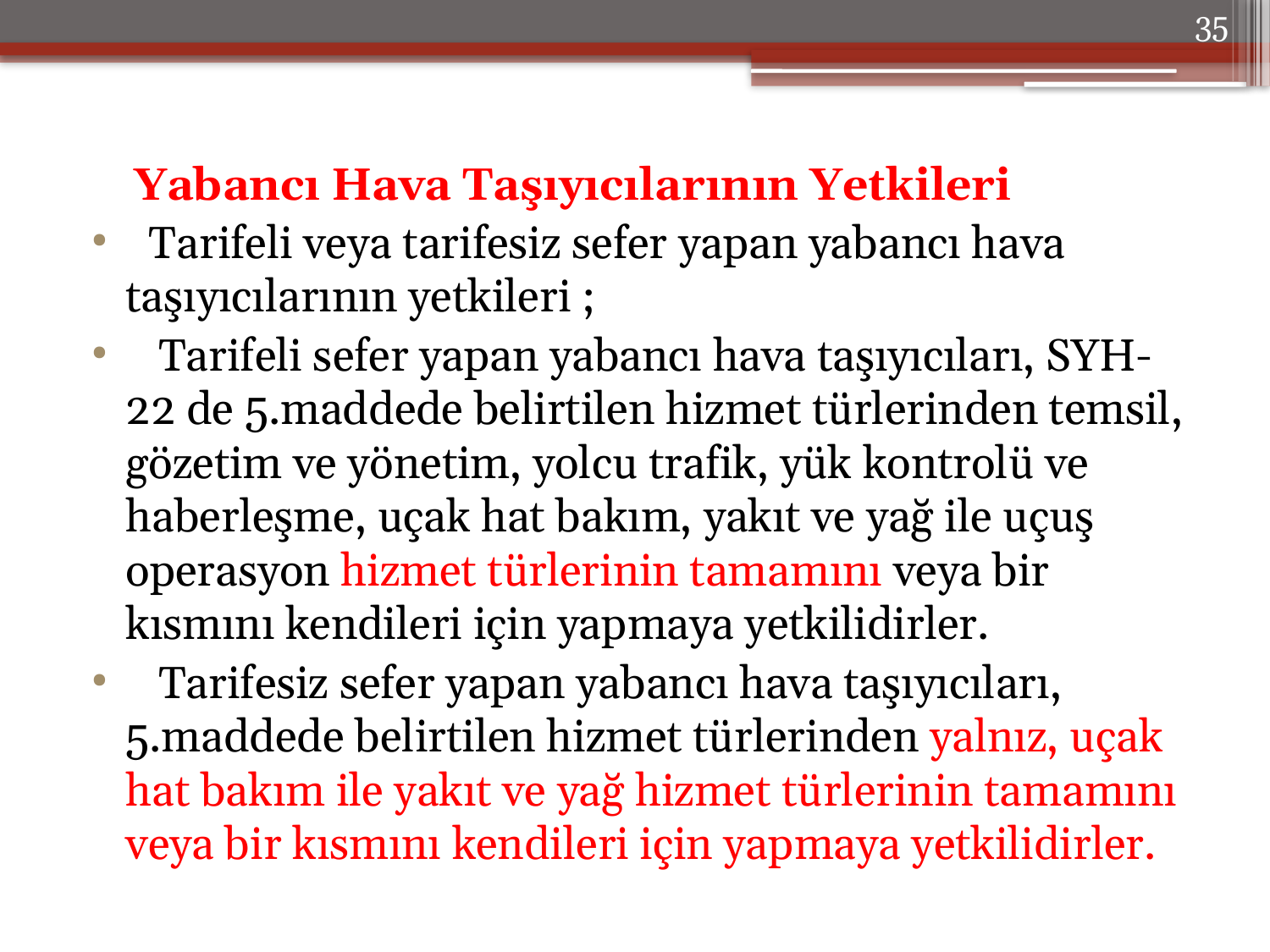

35
    Yabancı Hava Taşıyıcılarının Yetkileri
  Tarifeli veya tarifesiz sefer yapan yabancı hava taşıyıcılarının yetkileri ;
   Tarifeli sefer yapan yabancı hava taşıyıcıları, SYH-22 de 5.maddede belirtilen hizmet türlerinden temsil, gözetim ve yönetim, yolcu trafik, yük kontrolü ve haberleşme, uçak hat bakım, yakıt ve yağ ile uçuş operasyon hizmet türlerinin tamamını veya bir kısmını kendileri için yapmaya yetkilidirler.
   Tarifesiz sefer yapan yabancı hava taşıyıcıları, 5.maddede belirtilen hizmet türlerinden yalnız, uçak hat bakım ile yakıt ve yağ hizmet türlerinin tamamını veya bir kısmını kendileri için yapmaya yetkilidirler.